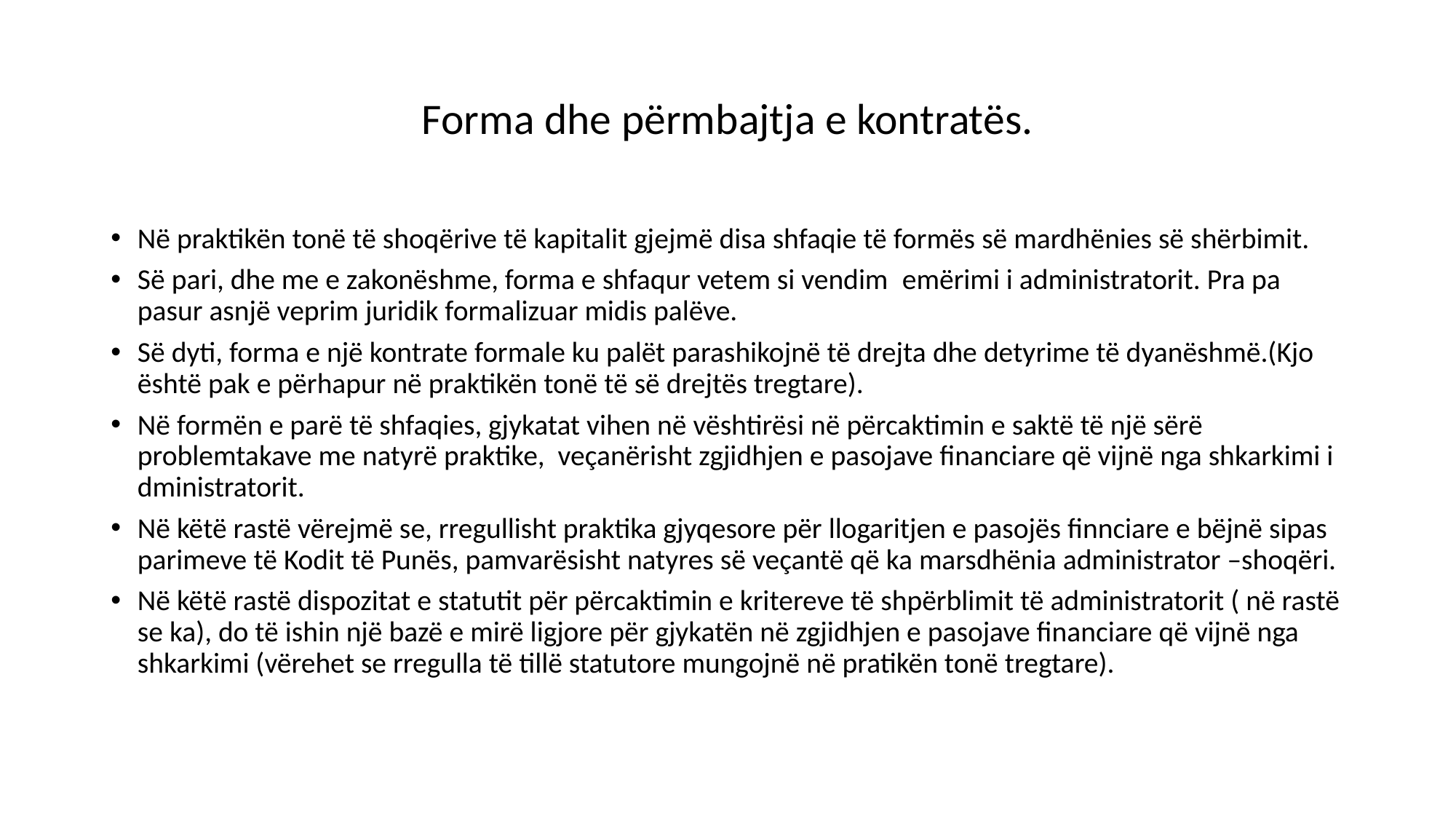

# Forma dhe përmbajtja e kontratës.
Në praktikën tonë të shoqërive të kapitalit gjejmë disa shfaqie të formës së mardhënies së shërbimit.
Së pari, dhe me e zakonëshme, forma e shfaqur vetem si vendim  emërimi i administratorit. Pra pa pasur asnjë veprim juridik formalizuar midis palëve.
Së dyti, forma e një kontrate formale ku palët parashikojnë të drejta dhe detyrime të dyanëshmë.(Kjo është pak e përhapur në praktikën tonë të së drejtës tregtare).
Në formën e parë të shfaqies, gjykatat vihen në vështirësi në përcaktimin e saktë të një sërë problemtakave me natyrë praktike,  veçanërisht zgjidhjen e pasojave financiare që vijnë nga shkarkimi i dministratorit.
Në këtë rastë vërejmë se, rregullisht praktika gjyqesore për llogaritjen e pasojës finnciare e bëjnë sipas parimeve të Kodit të Punës, pamvarësisht natyres së veçantë që ka marsdhënia administrator –shoqëri.
Në këtë rastë dispozitat e statutit për përcaktimin e kritereve të shpërblimit të administratorit ( në rastë se ka), do të ishin një bazë e mirë ligjore për gjykatën në zgjidhjen e pasojave financiare që vijnë nga shkarkimi (vërehet se rregulla të tillë statutore mungojnë në pratikën tonë tregtare).